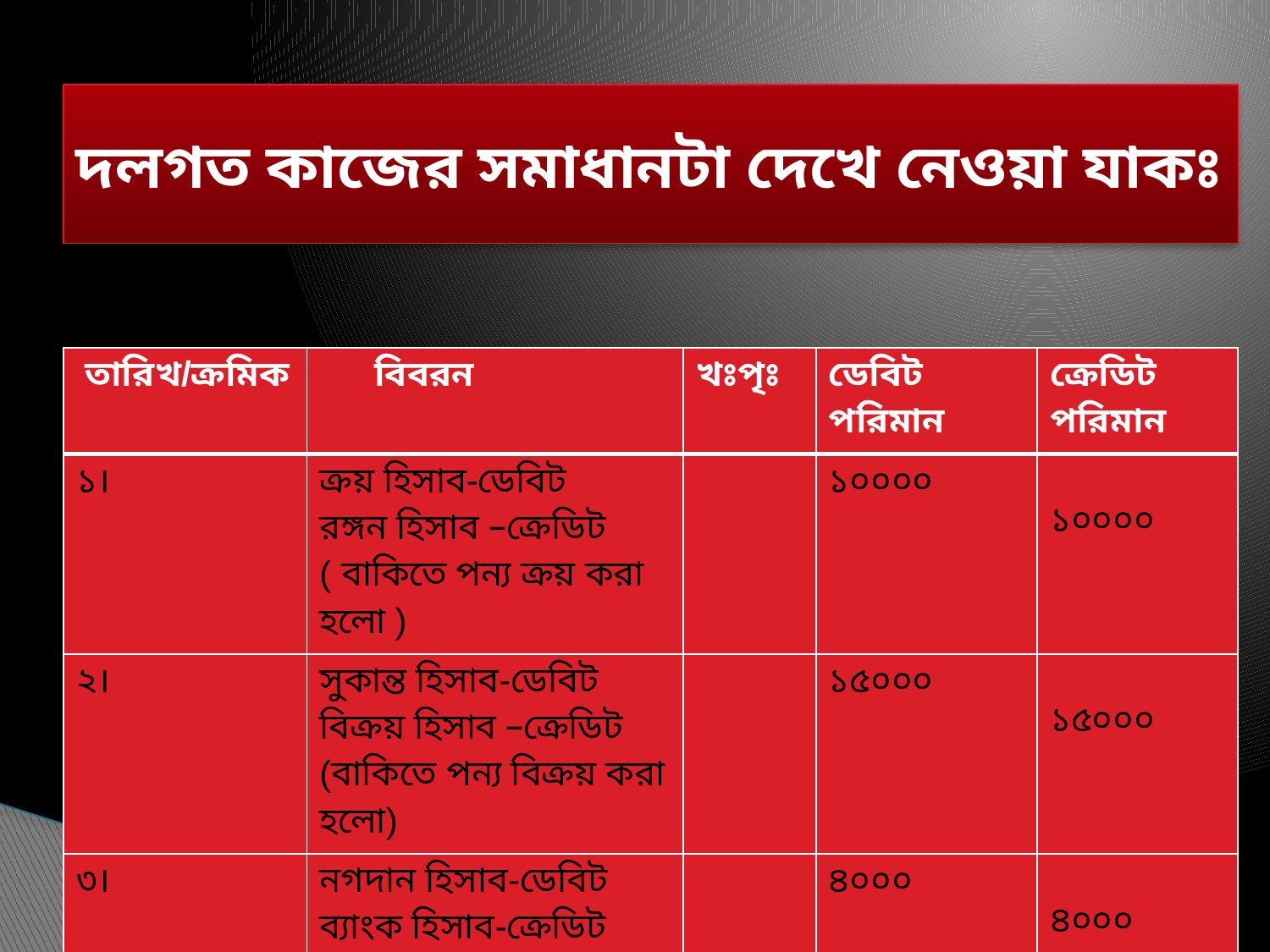

# দলগত কাজের সমাধানটা দেখে নেওয়া যাকঃ
| তারিখ/ক্রমিক | বিবরন | খঃপৃঃ | ডেবিট পরিমান | ক্রেডিট পরিমান |
| --- | --- | --- | --- | --- |
| ১। | ক্রয় হিসাব-ডেবিট রঙ্গন হিসাব –ক্রেডিট ( বাকিতে পন্য ক্রয় করা হলো ) |  | ১০০০০ | ১০০০০ |
| ২। | সুকান্ত হিসাব-ডেবিট বিক্রয় হিসাব –ক্রেডিট (বাকিতে পন্য বিক্রয় করা হলো) |  | ১৫০০০ | ১৫০০০ |
| ৩। | নগদান হিসাব-ডেবিট ব্যাংক হিসাব-ক্রেডিট (ব্যাংক হতে উত্তোলন করা হলো) |  | ৪০০০ | ৪০০০ |